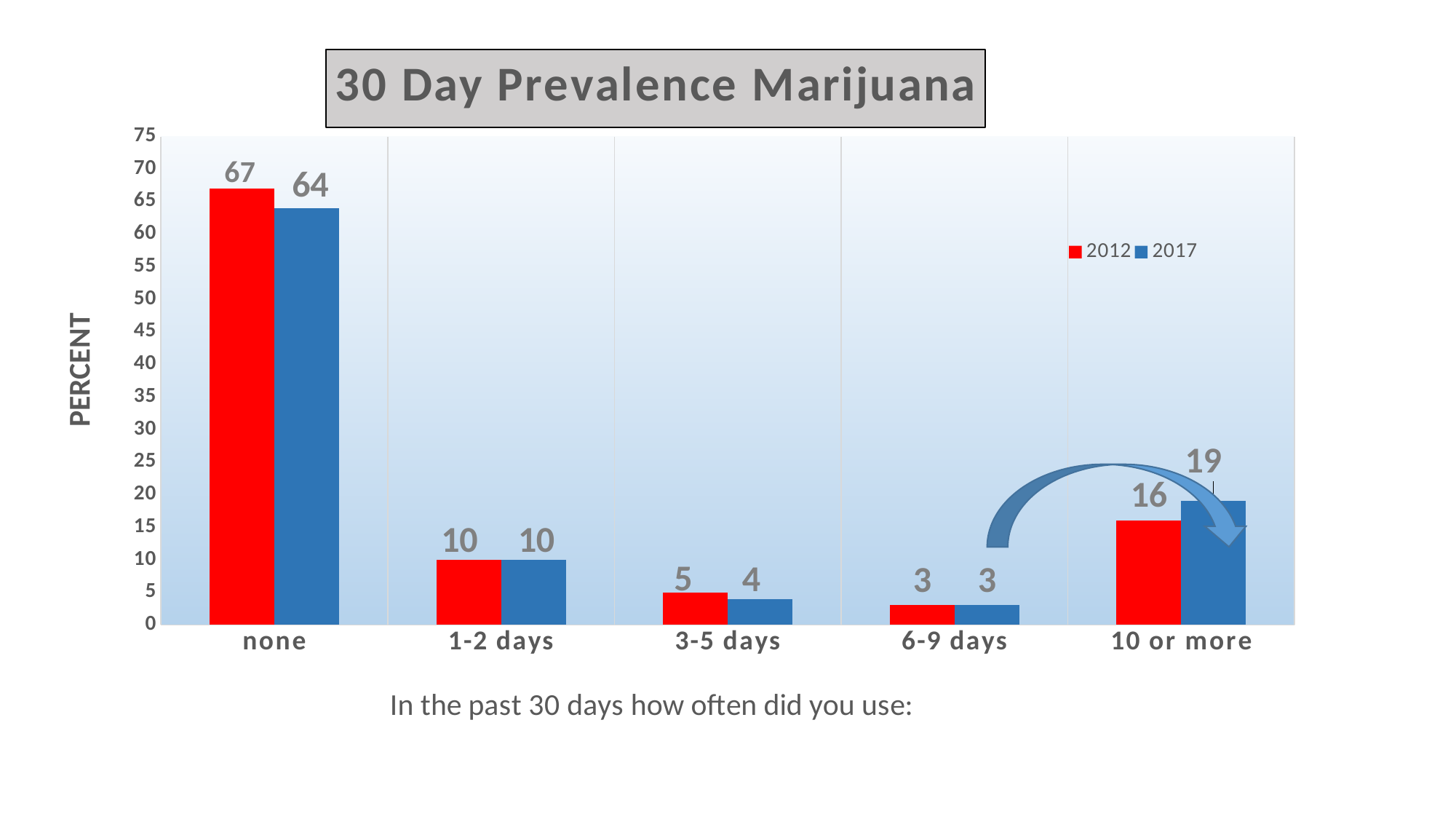

### Chart: 30 Day Prevalence Marijuana

| Category | 2012 | 2017 |
|---|---|---|
| none | 67.0 | 64.0 |
| 1-2 days | 10.0 | 10.0 |
| 3-5 days | 5.0 | 4.0 |
| 6-9 days | 3.0 | 3.0 |
| 10 or more | 16.0 | 19.0 |